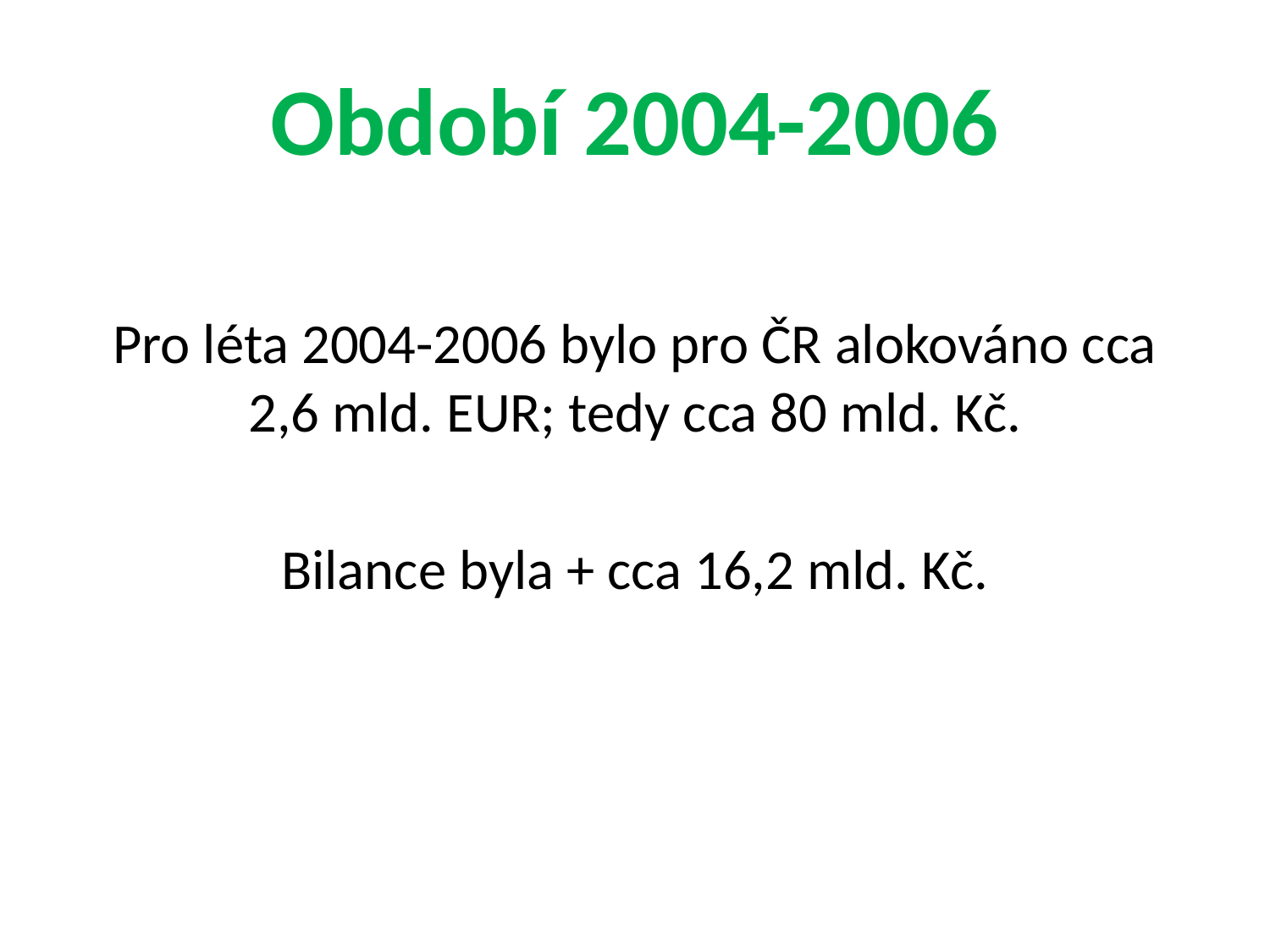

# Období 2004-2006

Pro léta 2004-2006 bylo pro ČR alokováno cca 2,6 mld. EUR; tedy cca 80 mld. Kč.

Bilance byla + cca 16,2 mld. Kč.